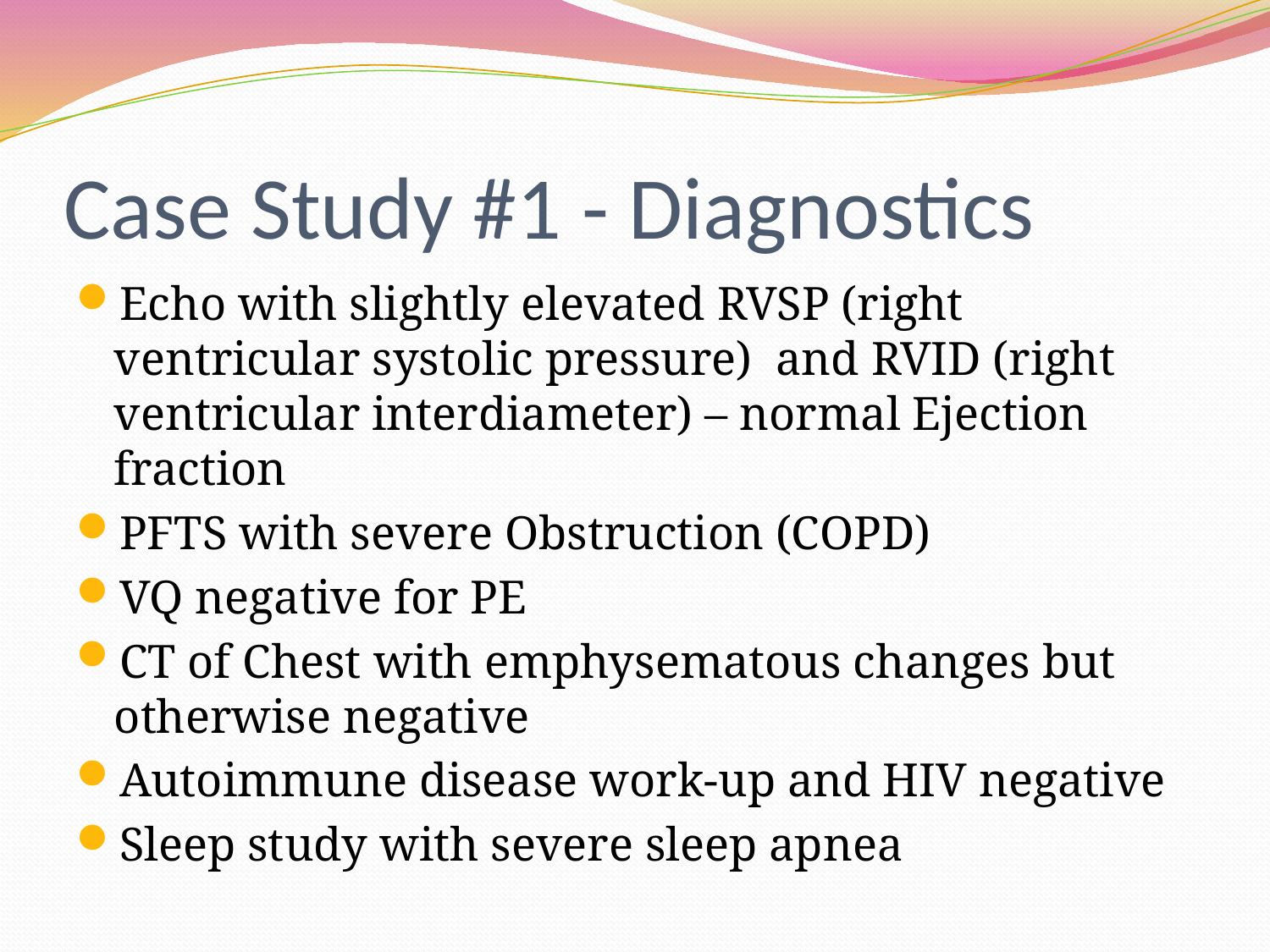

# Case Study #1 - Diagnostics
Echo with slightly elevated RVSP (right ventricular systolic pressure)  and RVID (right ventricular interdiameter) – normal Ejection fraction
PFTS with severe Obstruction (COPD)
VQ negative for PE
CT of Chest with emphysematous changes but otherwise negative
Autoimmune disease work-up and HIV negative
Sleep study with severe sleep apnea